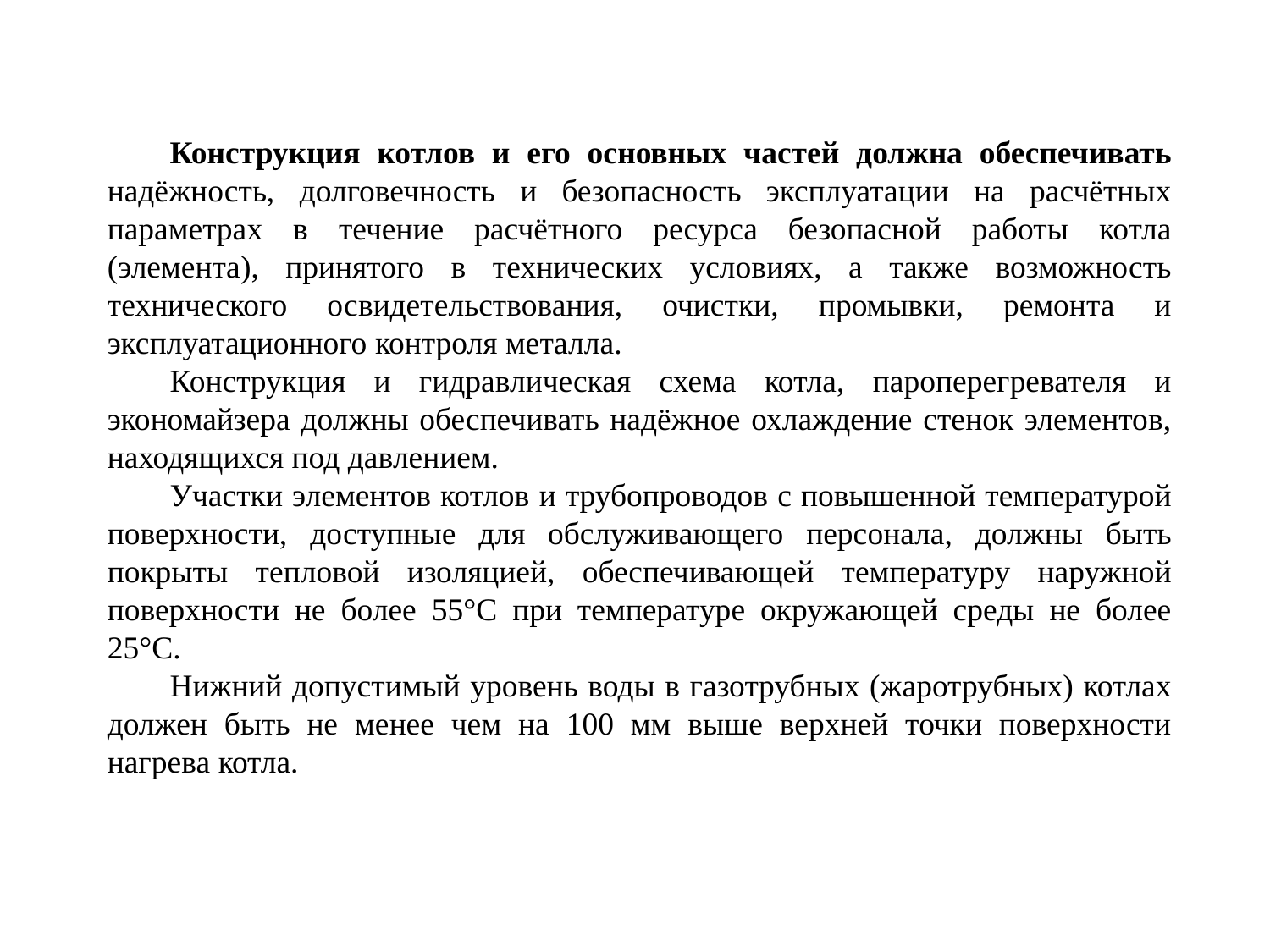

Конструкция котлов и его основных частей должна обеспечивать надёжность, долговечность и безопасность эксплуатации на расчётных параметрах в течение расчётного ресурса безопасной работы котла (элемента), принятого в технических условиях, а также возможность технического освидетельствования, очистки, промывки, ремонта и эксплуатационного контроля металла.
Конструкция и гидравлическая схема котла, пароперегревателя и экономайзера должны обеспечивать надёжное охлаждение стенок элементов, находящихся под давлением.
Участки элементов котлов и трубопроводов с повышенной температурой поверхности, доступные для обслуживающего персонала, должны быть покрыты тепловой изоляцией, обеспечивающей температуру наружной поверхности не более 55°С при температуре окружающей среды не более 25°С.
Нижний допустимый уровень воды в газотрубных (жаротрубных) котлах должен быть не менее чем на 100 мм выше верхней точки поверхности нагрева котла.